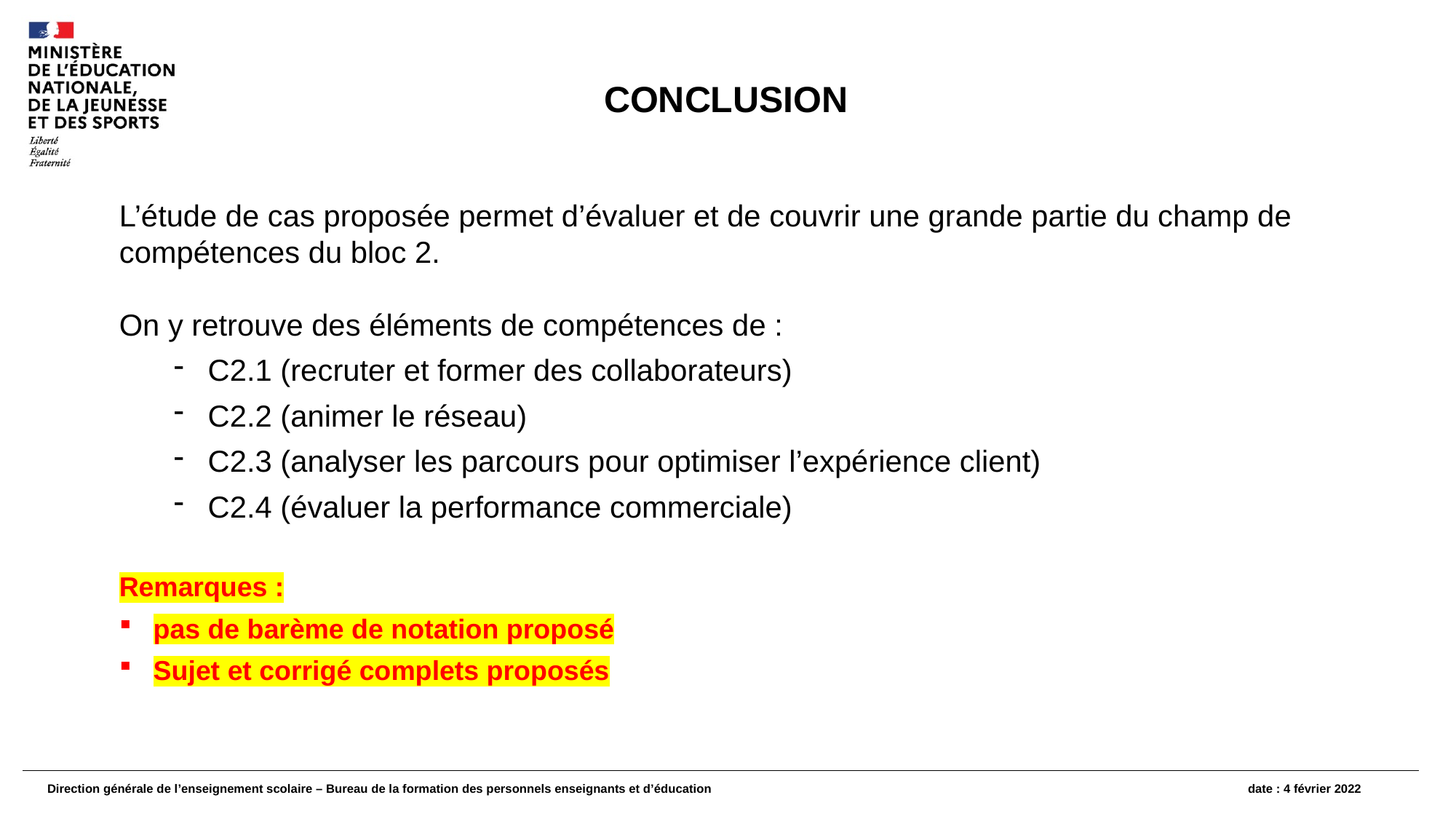

CONCLUSION
L’étude de cas proposée permet d’évaluer et de couvrir une grande partie du champ de compétences du bloc 2.

On y retrouve des éléments de compétences de :
C2.1 (recruter et former des collaborateurs)
C2.2 (animer le réseau)
C2.3 (analyser les parcours pour optimiser l’expérience client)
C2.4 (évaluer la performance commerciale)

Remarques :
pas de barème de notation proposé
Sujet et corrigé complets proposés